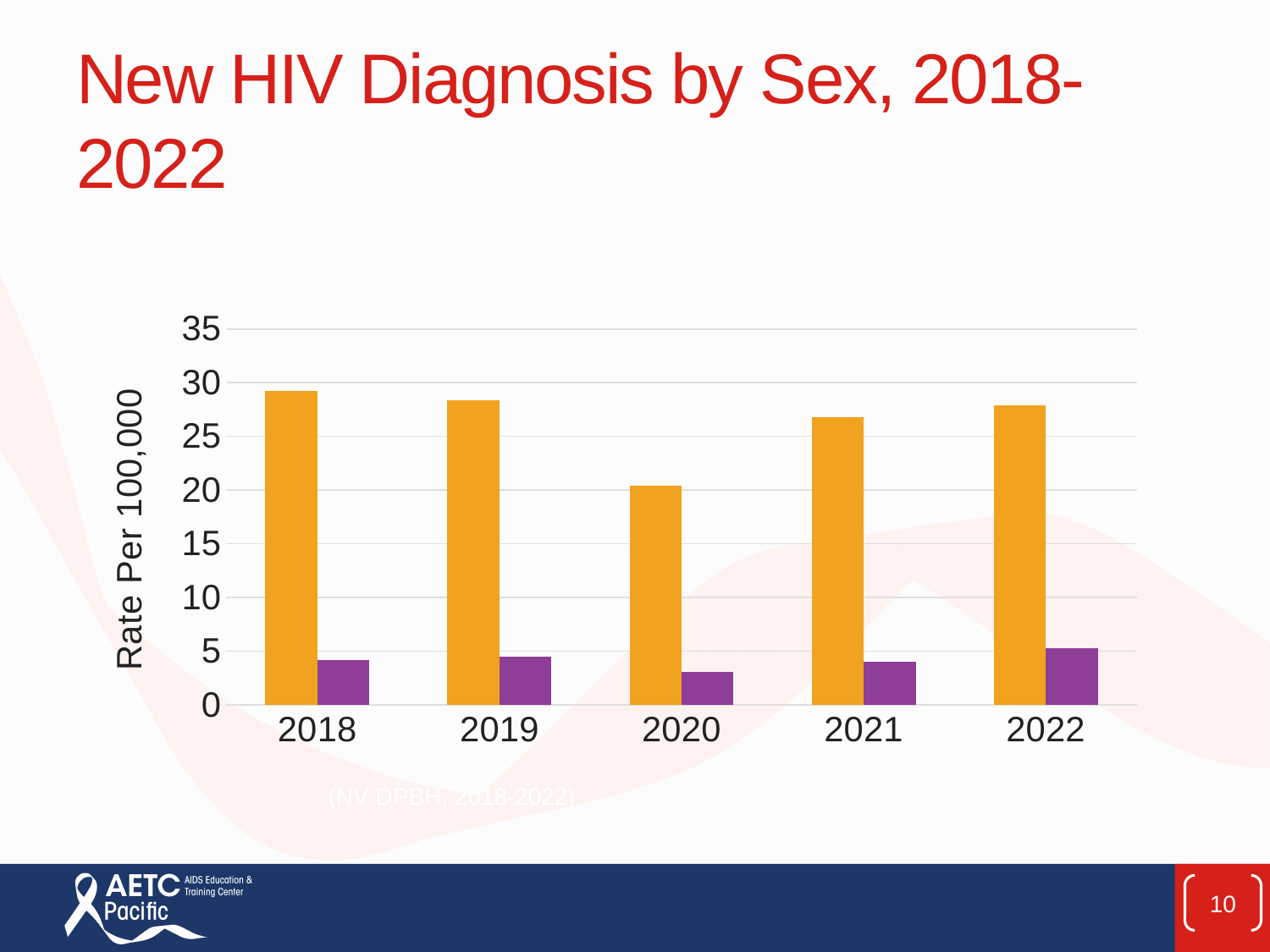

# New HIV Diagnosis by Sex, 2018-2022

### Chart

| Category | Male | Female |
|---|---|---|
| 2018 | 29.2 | 4.2 |
| 2019 | 28.4 | 4.5 |
| 2020 | 20.4 | 3.1 |
| 2021 | 26.8 | 4.0 |
| 2022 | 27.9 | 5.3 |
(NV DPBH, 2018-2022)
10